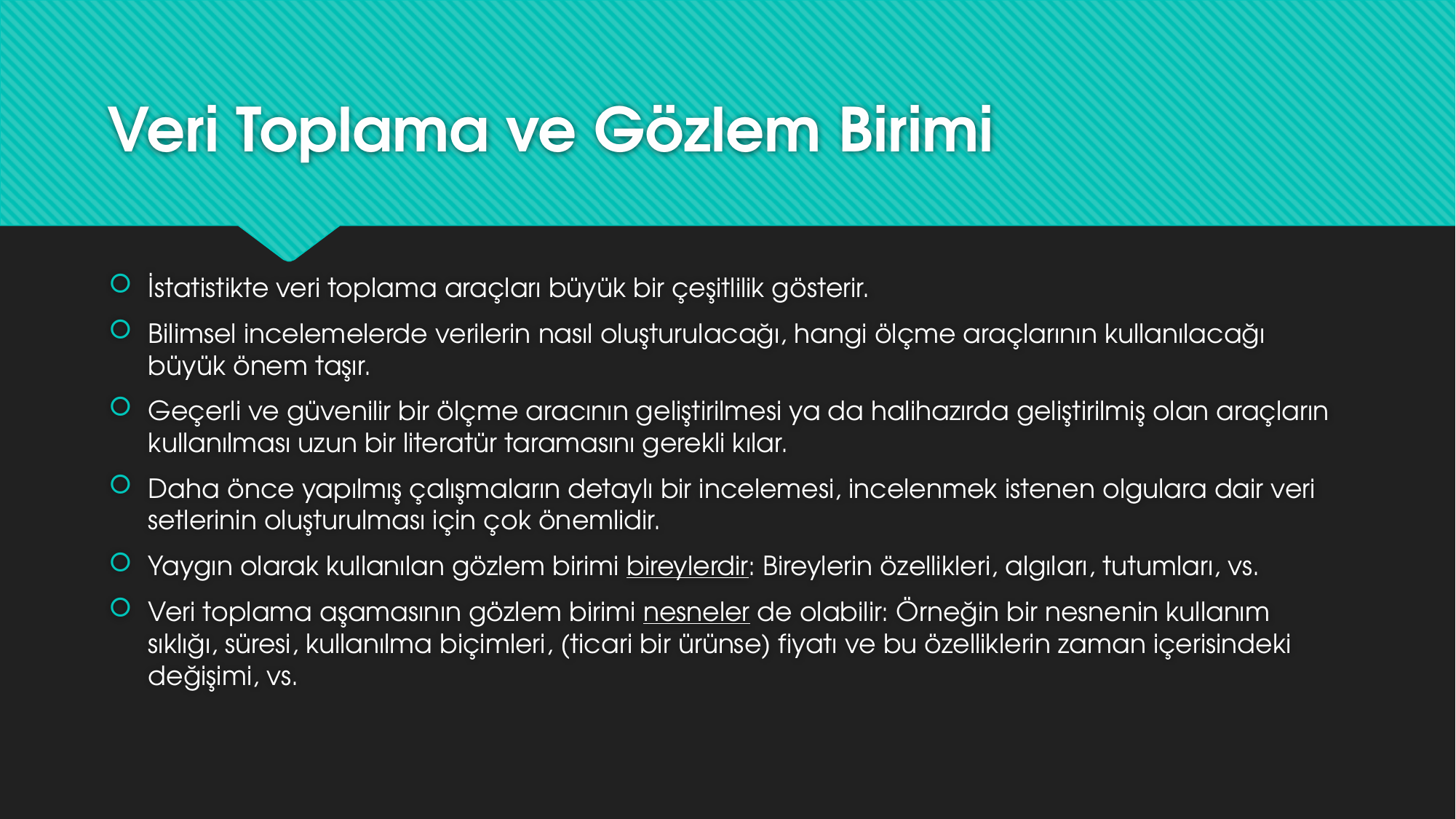

# Veri Toplama ve Gözlem Birimi
İstatistikte veri toplama araçları büyük bir çeşitlilik gösterir.
Bilimsel incelemelerde verilerin nasıl oluşturulacağı, hangi ölçme araçlarının kullanılacağı büyük önem taşır.
Geçerli ve güvenilir bir ölçme aracının geliştirilmesi ya da halihazırda geliştirilmiş olan araçların kullanılması uzun bir literatür taramasını gerekli kılar.
Daha önce yapılmış çalışmaların detaylı bir incelemesi, incelenmek istenen olgulara dair veri setlerinin oluşturulması için çok önemlidir.
Yaygın olarak kullanılan gözlem birimi bireylerdir: Bireylerin özellikleri, algıları, tutumları, vs.
Veri toplama aşamasının gözlem birimi nesneler de olabilir: Örneğin bir nesnenin kullanım sıklığı, süresi, kullanılma biçimleri, (ticari bir ürünse) fiyatı ve bu özelliklerin zaman içerisindeki değişimi, vs.